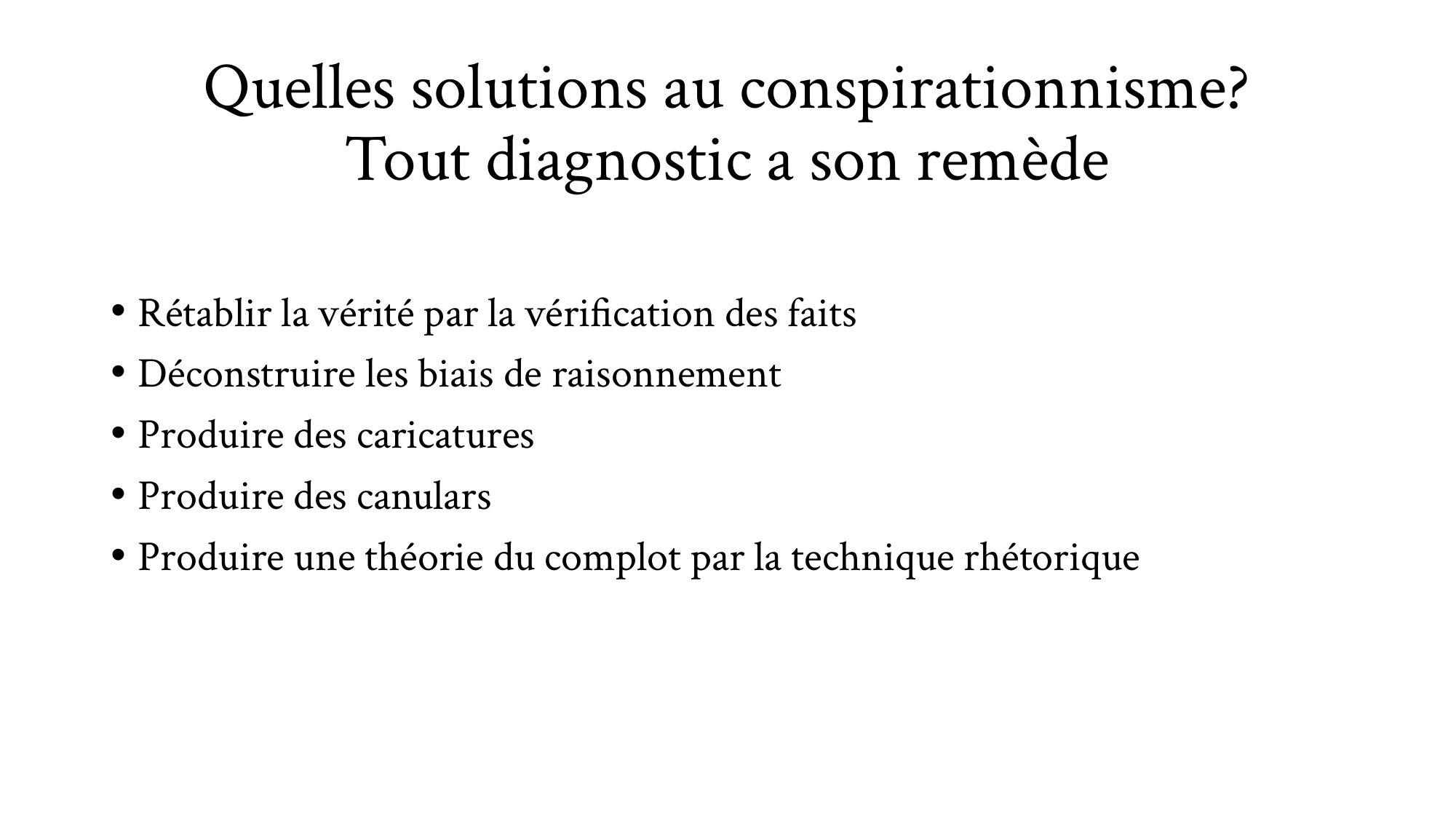

# Quelles solutions au conspirationnisme? Tout diagnostic a son remède

Rétablir la vérité par la vérification des faits
Déconstruire les biais de raisonnement
Produire des caricatures
Produire des canulars
Produire une théorie du complot par la technique rhétorique